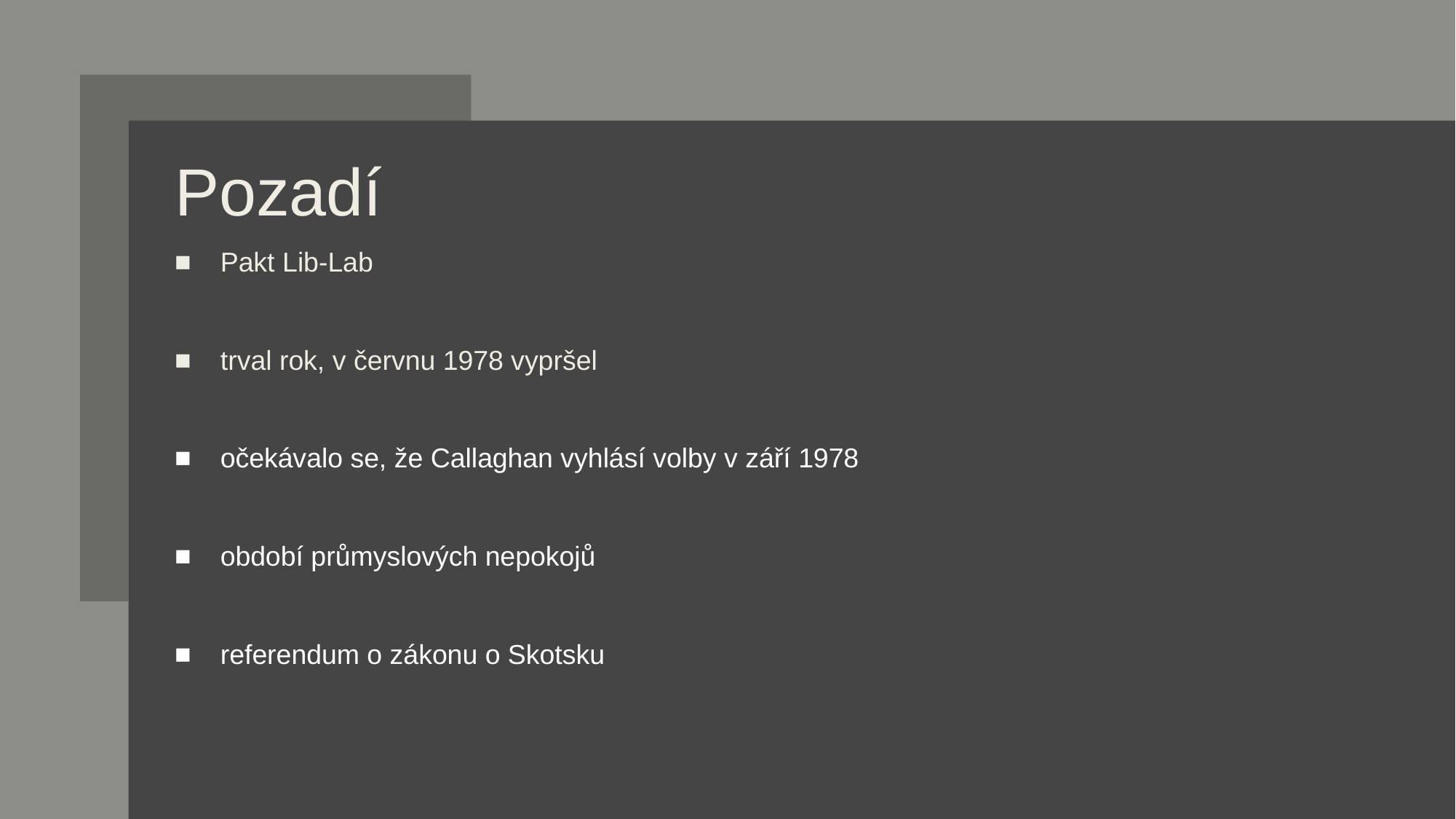

# Pozadí
Pakt Lib-Lab

trval rok, v červnu 1978 vypršel

očekávalo se, že Callaghan vyhlásí volby v září 1978

období průmyslových nepokojů

referendum o zákonu o Skotsku